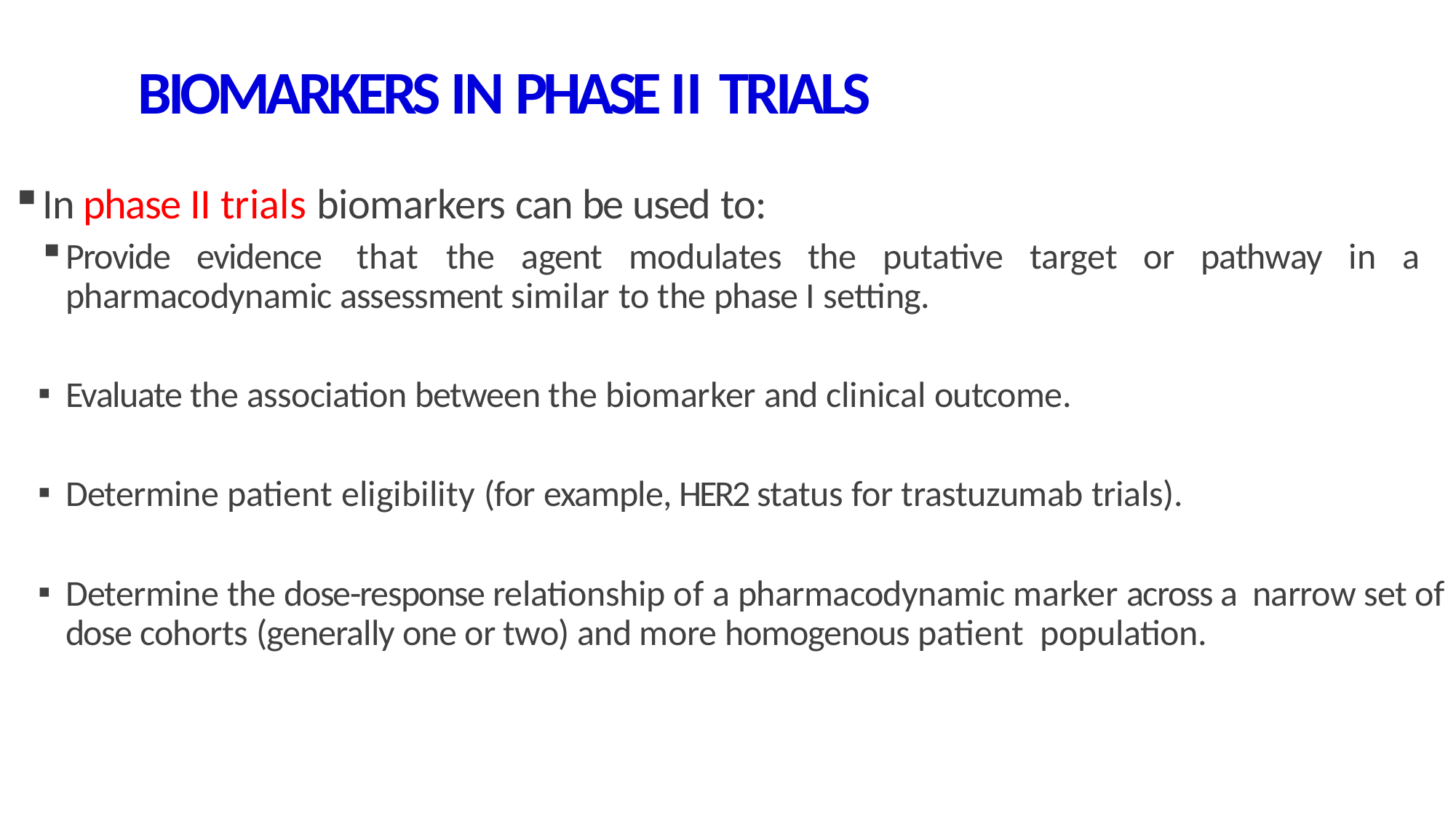

# BIOMARKERS IN PHASE II TRIALS
In phase II trials biomarkers can be used to:
Provide evidence that the agent modulates the putative target or pathway in a  pharmacodynamic assessment similar to the phase I setting.

Evaluate the association between the biomarker and clinical outcome.

Determine patient eligibility (for example, HER2 status for trastuzumab trials).

Determine the dose-response relationship of a pharmacodynamic marker across a  narrow set of dose cohorts (generally one or two) and more homogenous patient  population.